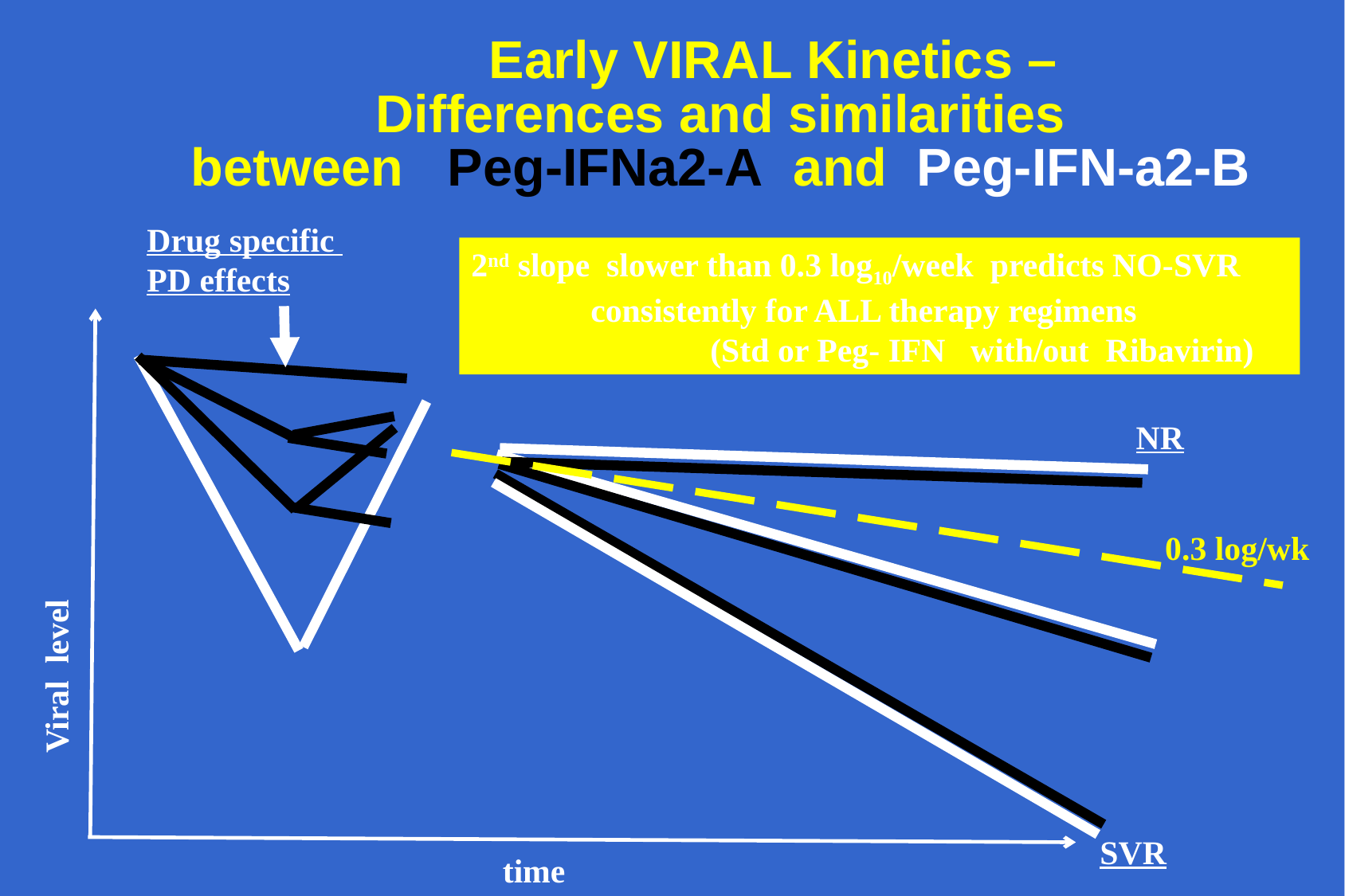

# Early VIRAL Kinetics – Differences and similarities between   Peg-IFNa2-A  and  Peg-IFN-a2-B
Drug specific
PD effects
VIRAL/HOST CORRELATES
2nd slope  slower than 0.3 log10/week  predicts NO-SVR 	consistently for ALL therapy regimens 			(Std or Peg- IFN   with/out  Ribavirin)

NR

0.3 log/wk
Viral  level
SVR

time